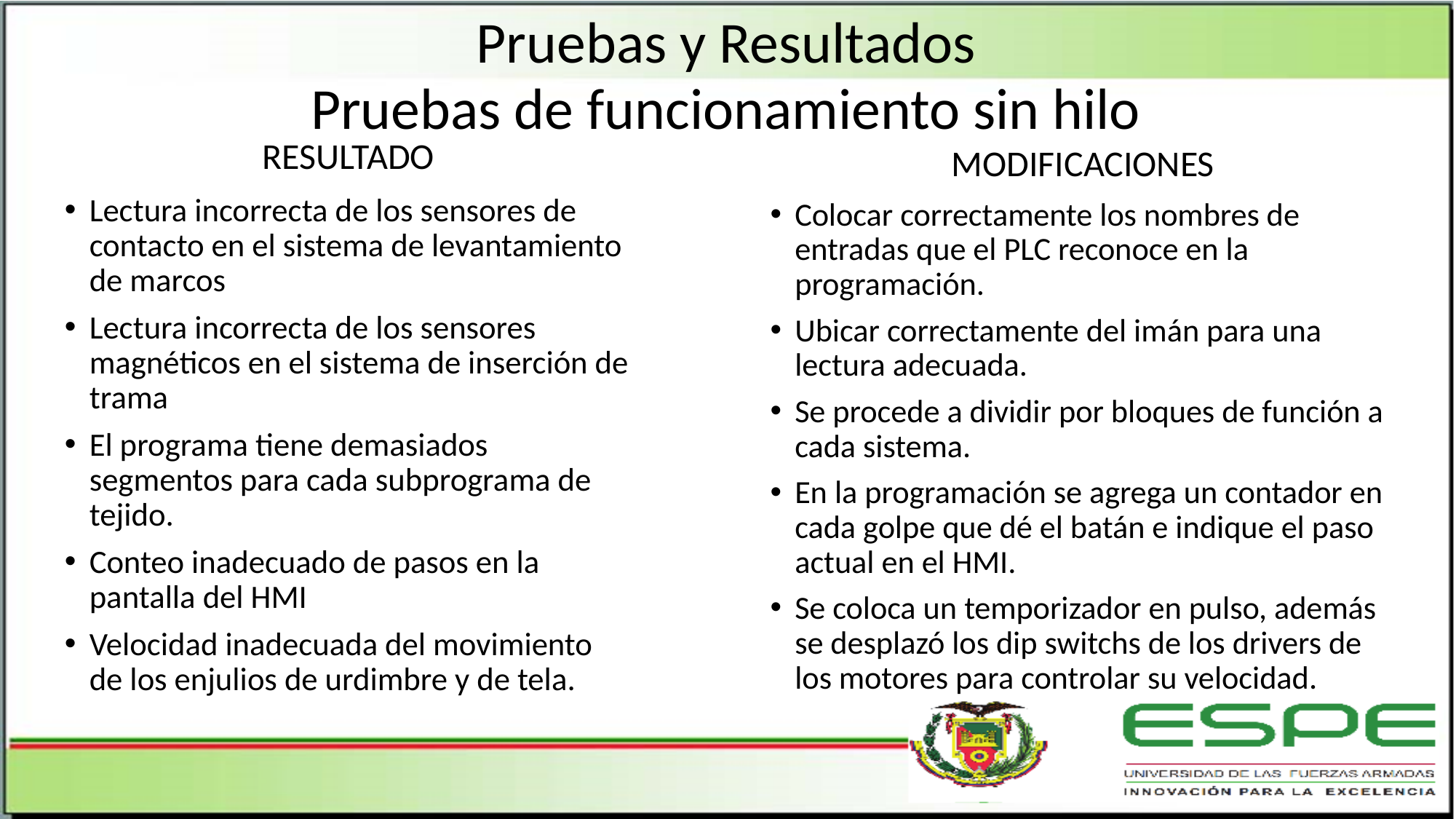

Pruebas y Resultados
Pruebas de funcionamiento sin hilo
RESULTADO
MODIFICACIONES
Lectura incorrecta de los sensores de contacto en el sistema de levantamiento de marcos
Lectura incorrecta de los sensores magnéticos en el sistema de inserción de trama
El programa tiene demasiados segmentos para cada subprograma de tejido.
Conteo inadecuado de pasos en la pantalla del HMI
Velocidad inadecuada del movimiento de los enjulios de urdimbre y de tela.
Colocar correctamente los nombres de entradas que el PLC reconoce en la programación.
Ubicar correctamente del imán para una lectura adecuada.
Se procede a dividir por bloques de función a cada sistema.
En la programación se agrega un contador en cada golpe que dé el batán e indique el paso actual en el HMI.
Se coloca un temporizador en pulso, además se desplazó los dip switchs de los drivers de los motores para controlar su velocidad.